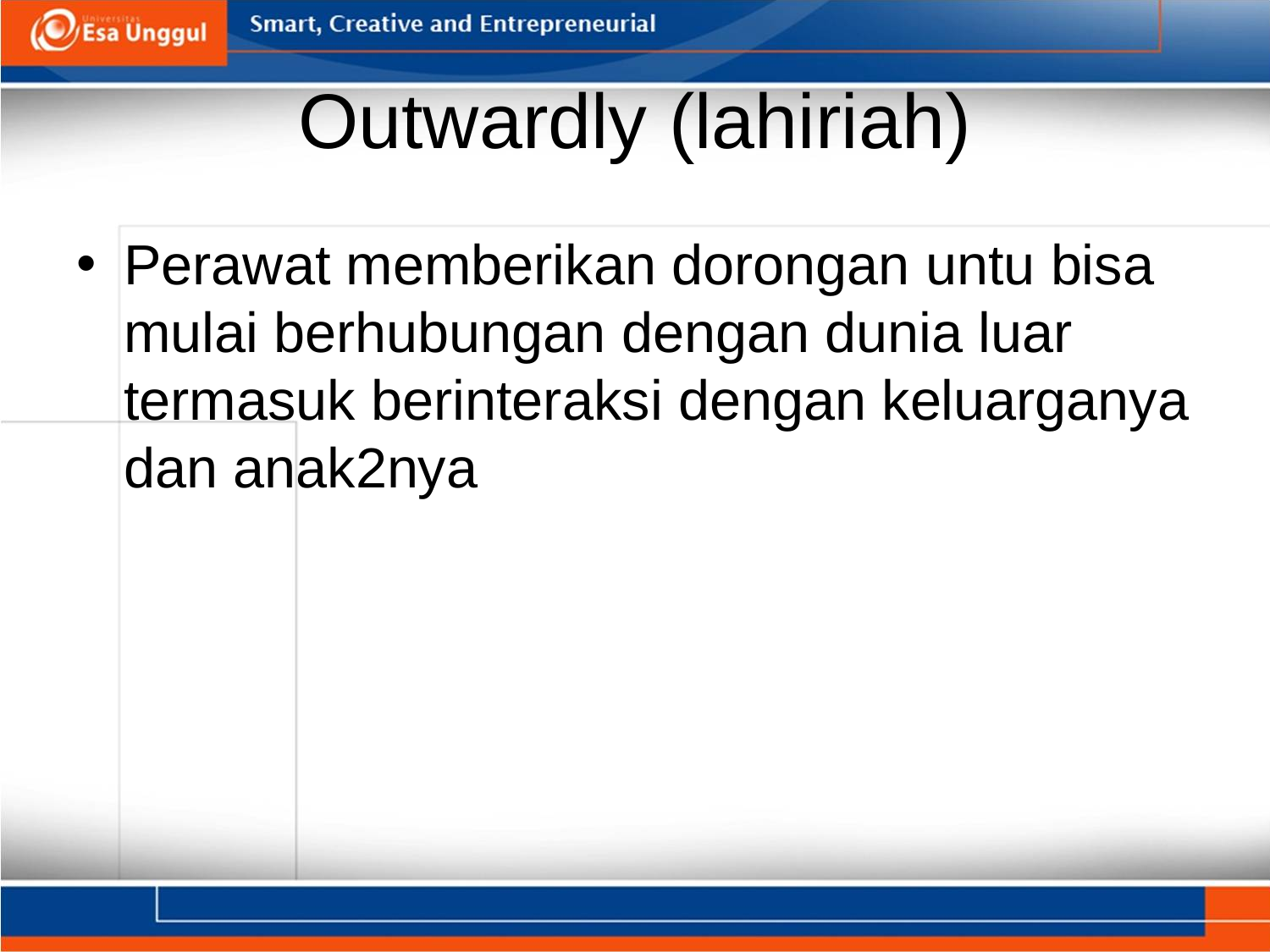

# Outwardly (lahiriah)
Perawat memberikan dorongan untu bisa mulai berhubungan dengan dunia luar termasuk berinteraksi dengan keluarganya dan anak2nya